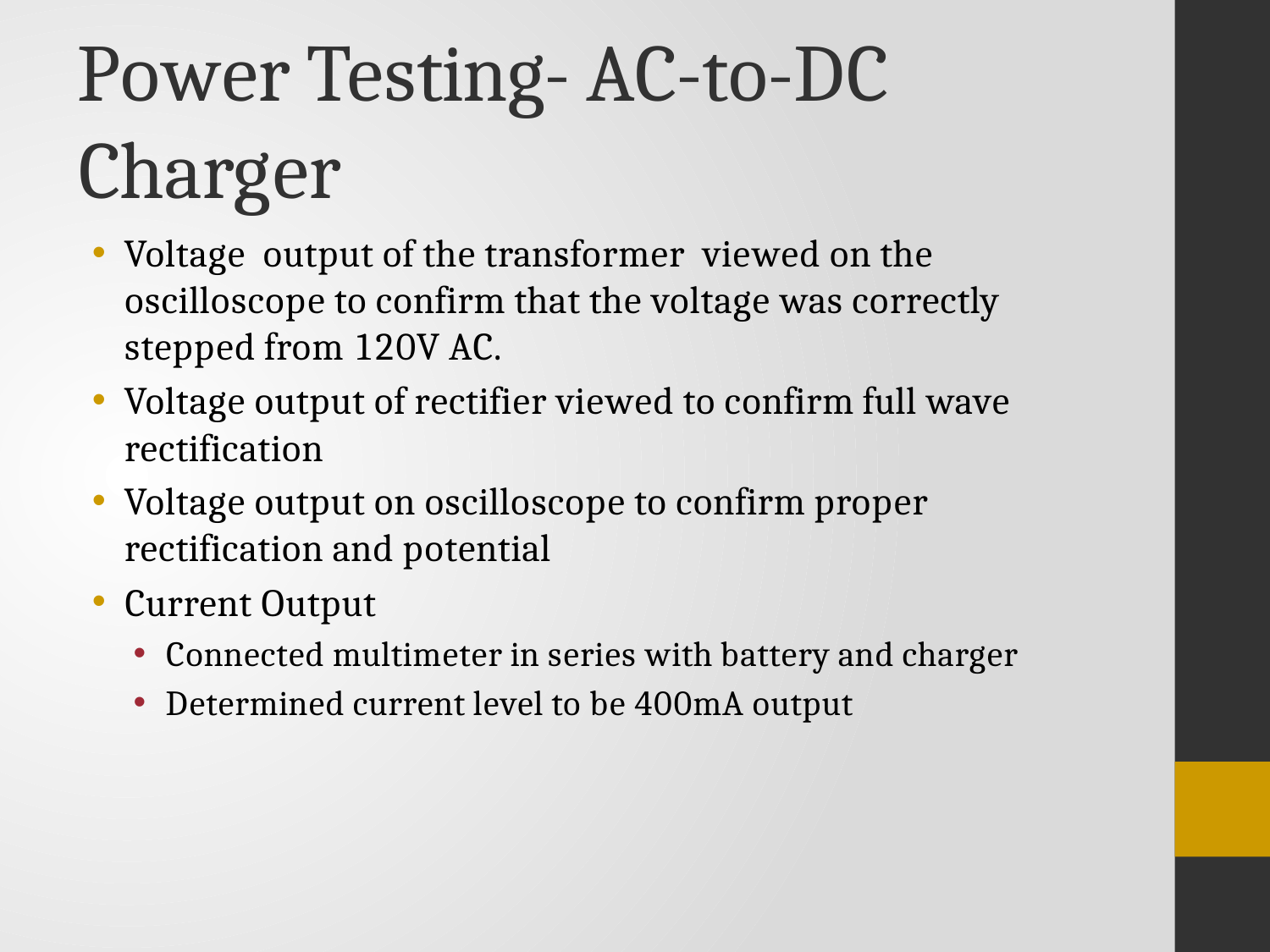

# Power Testing- AC-to-DC Charger
Voltage  output of the transformer  viewed on the oscilloscope to confirm that the voltage was correctly stepped from 120V AC.
Voltage output of rectifier viewed to confirm full wave rectification
Voltage output on oscilloscope to confirm proper rectification and potential
Current Output
Connected multimeter in series with battery and charger
Determined current level to be 400mA output